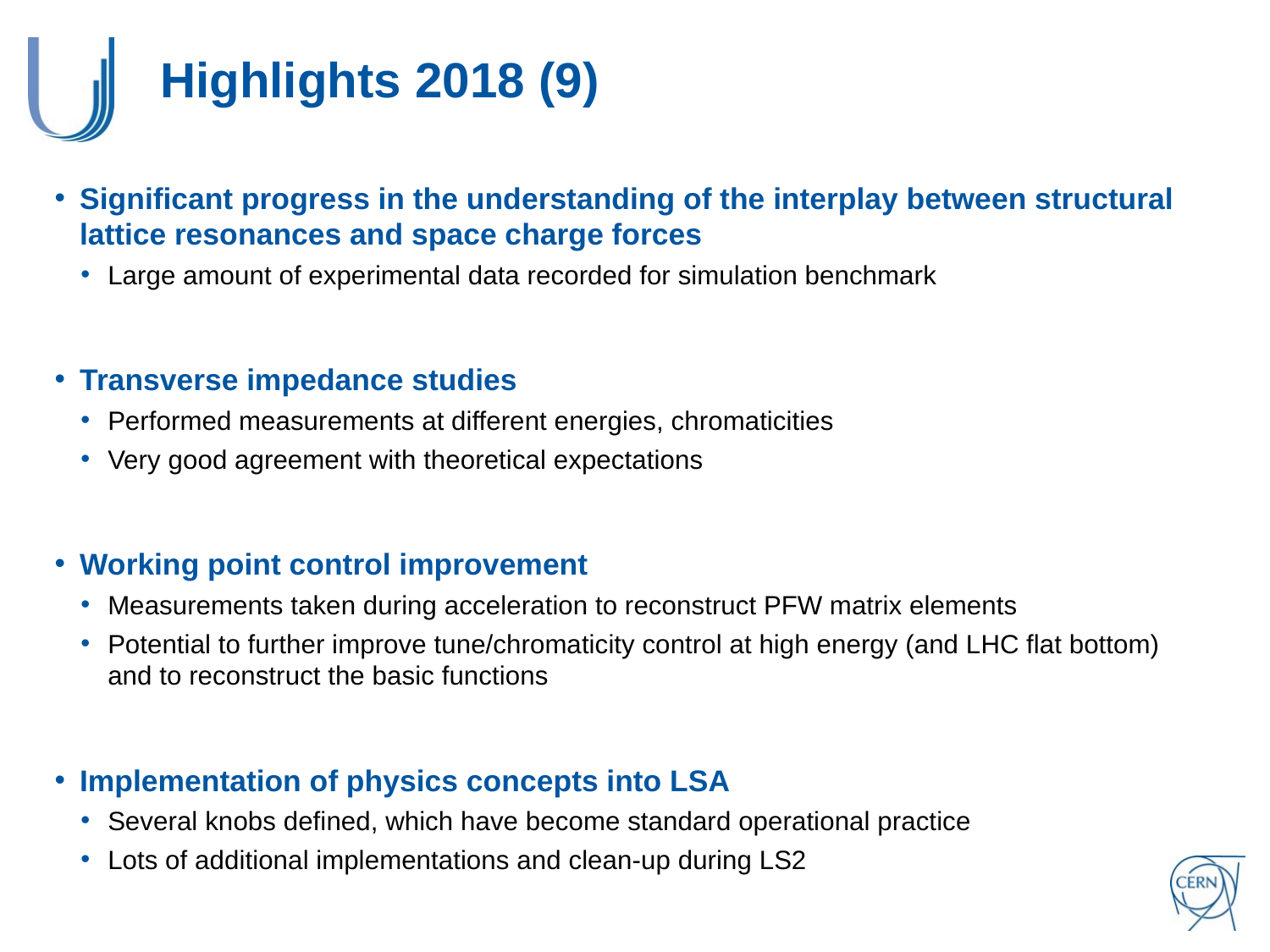

# Highlights 2018 (9)
Significant progress in the understanding of the interplay between structural lattice resonances and space charge forces
Large amount of experimental data recorded for simulation benchmark

Transverse impedance studies
Performed measurements at different energies, chromaticities
Very good agreement with theoretical expectations

Working point control improvement
Measurements taken during acceleration to reconstruct PFW matrix elements
Potential to further improve tune/chromaticity control at high energy (and LHC flat bottom) and to reconstruct the basic functions

Implementation of physics concepts into LSA
Several knobs defined, which have become standard operational practice
Lots of additional implementations and clean-up during LS2